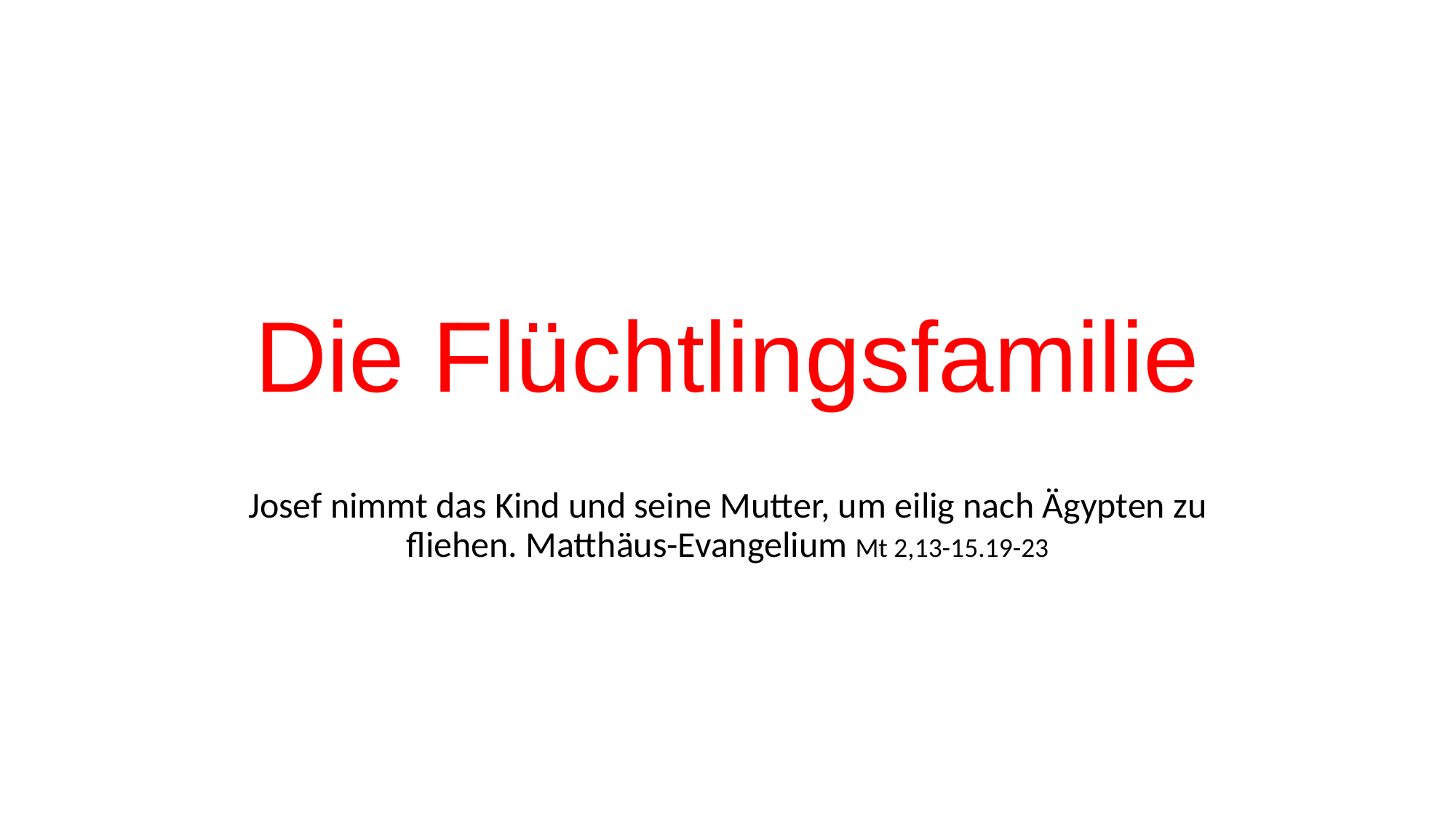

# Die Flüchtlingsfamilie
Josef nimmt das Kind und seine Mutter, um eilig nach Ägypten zu fliehen. Matthäus-Evangelium Mt 2,13-15.19-23